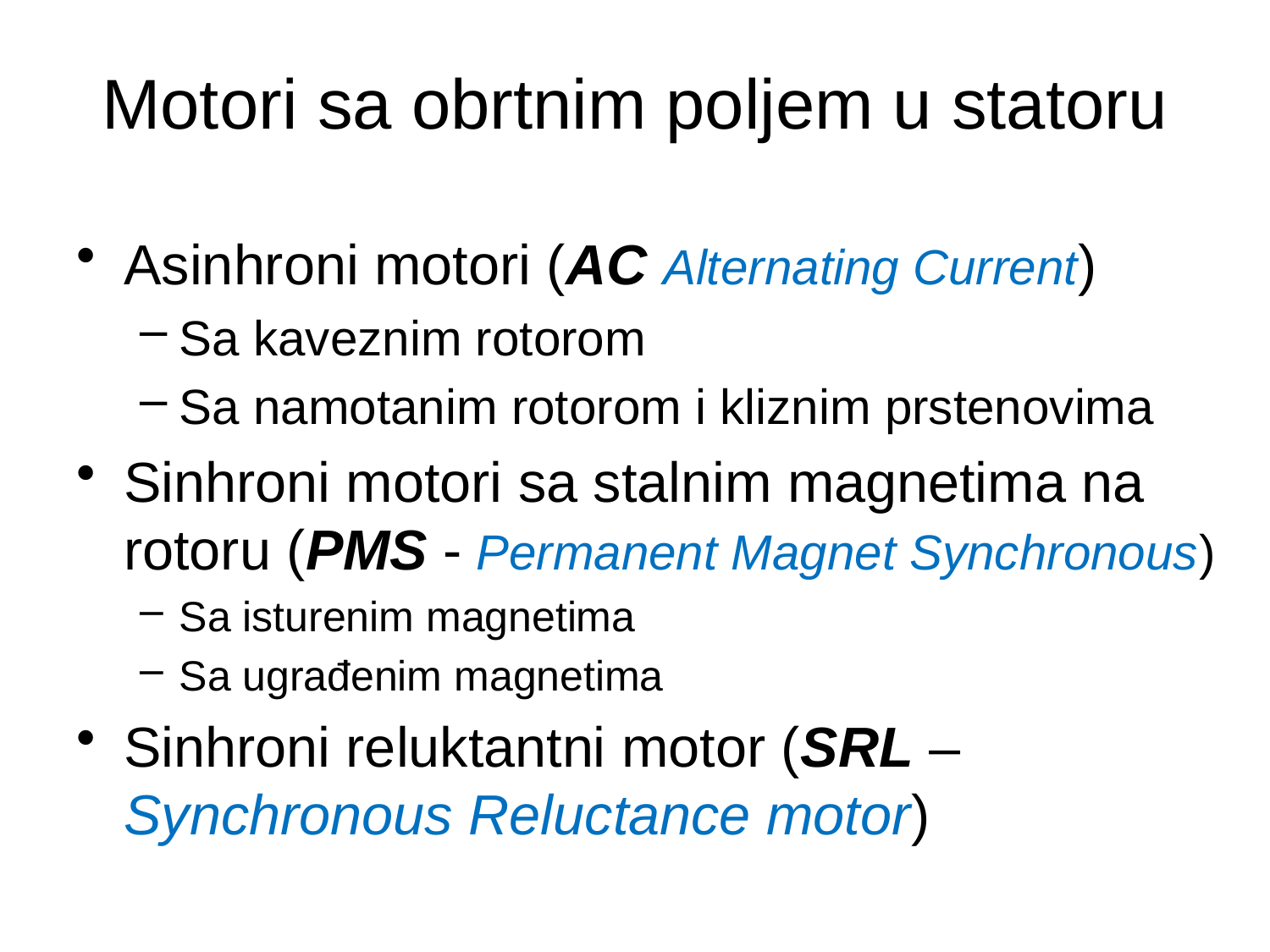

# Motori sa obrtnim poljem u statoru
Asinhroni motori (AC Alternating Current)
Sa kaveznim rotorom
Sa namotanim rotorom i kliznim prstenovima
Sinhroni motori sa stalnim magnetima na rotoru (PMS - Permanent Magnet Synchronous)
Sa isturenim magnetima
Sa ugrađenim magnetima
Sinhroni reluktantni motor (SRL – Synchronous Reluctance motor)